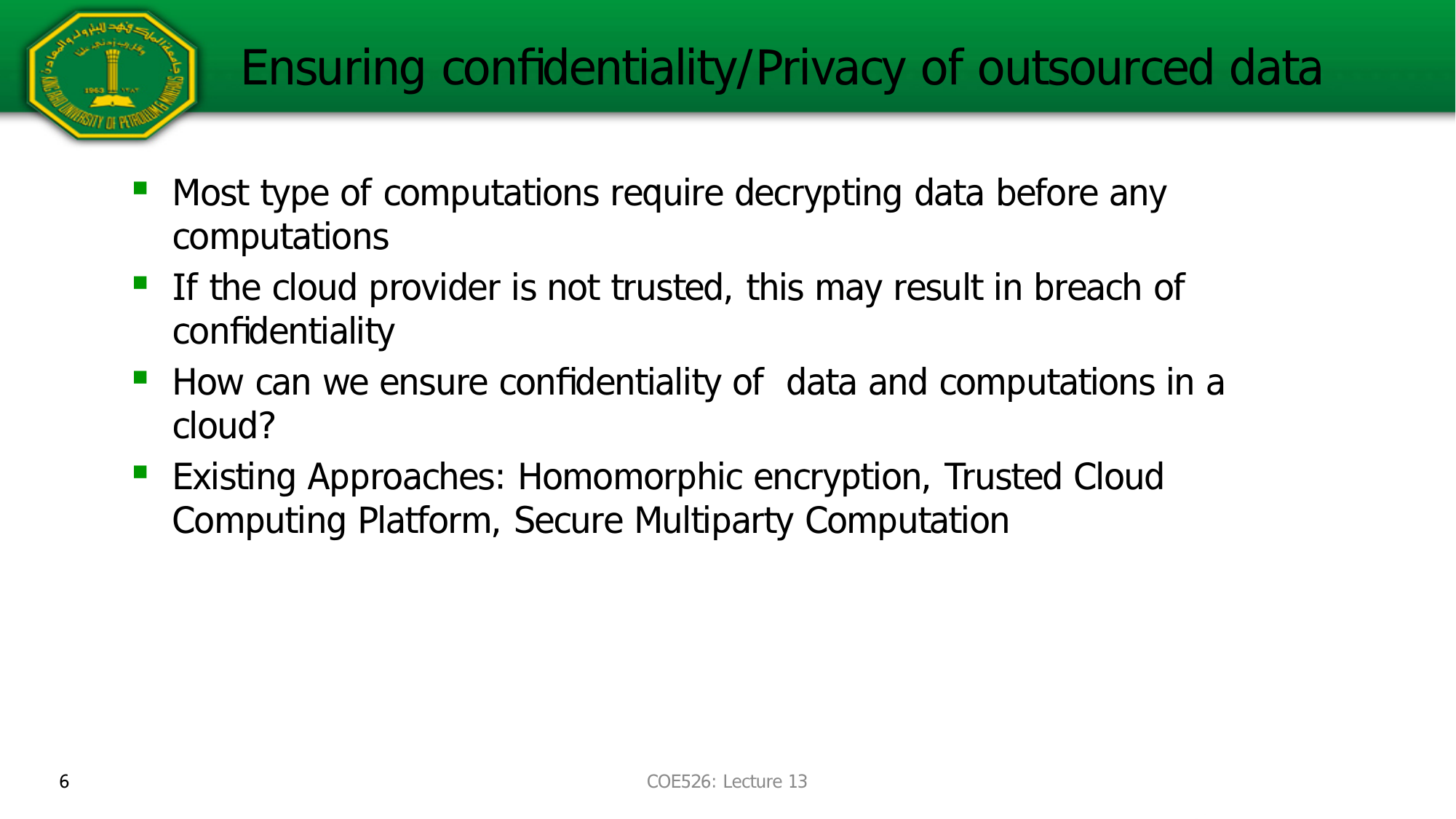

# Ensuring confidentiality/Privacy of outsourced data
Most type of computations require decrypting data before any computations
If the cloud provider is not trusted, this may result in breach of confidentiality
How can we ensure confidentiality of  data and computations in a cloud?
Existing Approaches: Homomorphic encryption, Trusted Cloud Computing Platform, Secure Multiparty Computation

6
COE526: Lecture 13